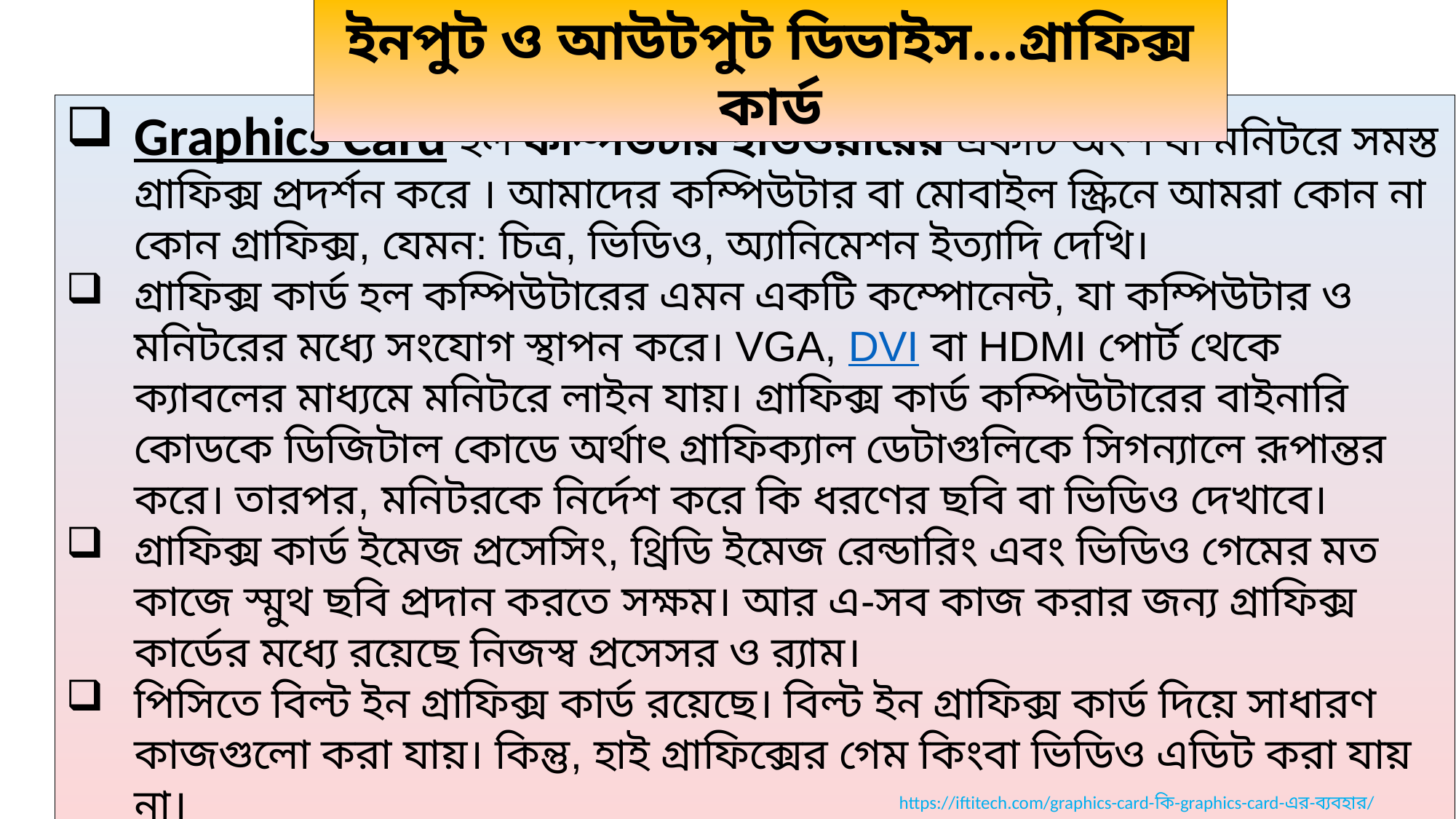

ইনপুট ও আউটপুট ডিভাইস…গ্রাফিক্স কার্ড
Graphics Card হল কম্পিউটার হার্ডওয়ারের একটি অংশ যা মনিটরে সমস্ত গ্রাফিক্স প্রদর্শন করে । আমাদের কম্পিউটার বা মোবাইল স্ক্রিনে আমরা কোন না কোন গ্রাফিক্স, যেমন: চিত্র, ভিডিও, অ্যানিমেশন ইত্যাদি দেখি।
গ্রাফিক্স কার্ড হল কম্পিউটারের এমন একটি কম্পোনেন্ট, যা কম্পিউটার ও মনিটরের মধ্যে সংযোগ স্থাপন করে। VGA, DVI বা HDMI পোর্ট থেকে ক্যাবলের মাধ্যমে মনিটরে লাইন যায়। গ্রাফিক্স কার্ড কম্পিউটারের বাইনারি কোডকে ডিজিটাল কোডে অর্থাৎ গ্রাফিক্যাল ডেটাগুলিকে সিগন্যালে রূপান্তর করে। তারপর, মনিটরকে নির্দেশ করে কি ধরণের ছবি বা ভিডিও দেখাবে।
গ্রাফিক্স কার্ড ইমেজ প্রসেসিং, থ্রিডি ইমেজ রেন্ডারিং এবং ভিডিও গেমের মত কাজে স্মুথ ছবি প্রদান করতে সক্ষম। আর এ-সব কাজ করার জন্য গ্রাফিক্স কার্ডের মধ্যে রয়েছে নিজস্ব প্রসেসর ও র‌্যাম।
পিসিতে বিল্ট ইন গ্রাফিক্স কার্ড রয়েছে। বিল্ট ইন গ্রাফিক্স কার্ড দিয়ে সাধারণ কাজগুলো করা যায়। কিন্তু, হাই গ্রাফিক্সের গেম কিংবা ভিডিও এডিট করা যায় না।

https://iftitech.com/graphics-card-কি-graphics-card-এর-ব্যবহার/